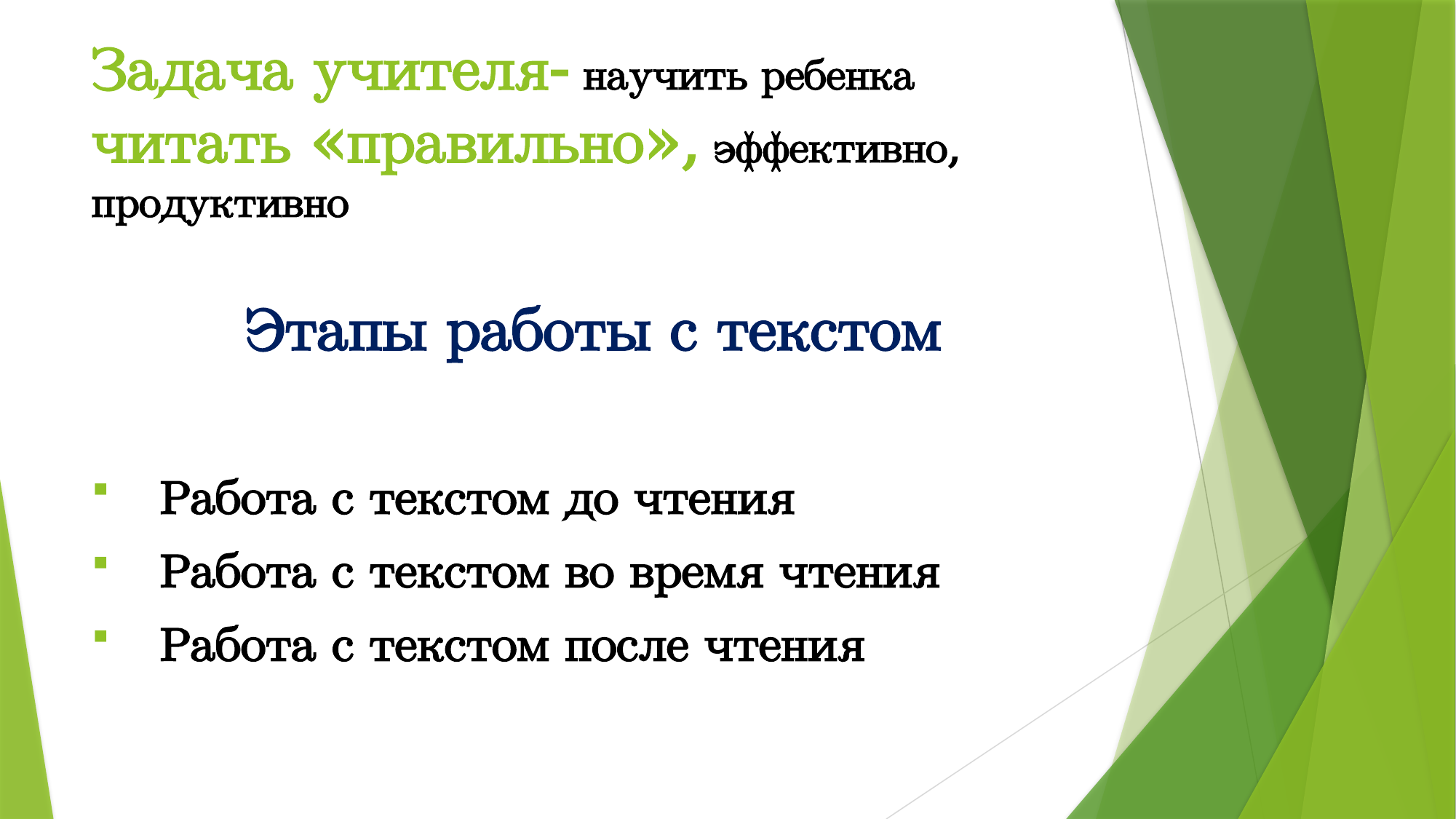

# Задача учителя- научить ребенка читать «правильно», эффективно, продуктивно
Этапы работы с текстом

Работа с текстом до чтения
Работа с текстом во время чтения
Работа с текстом после чтения